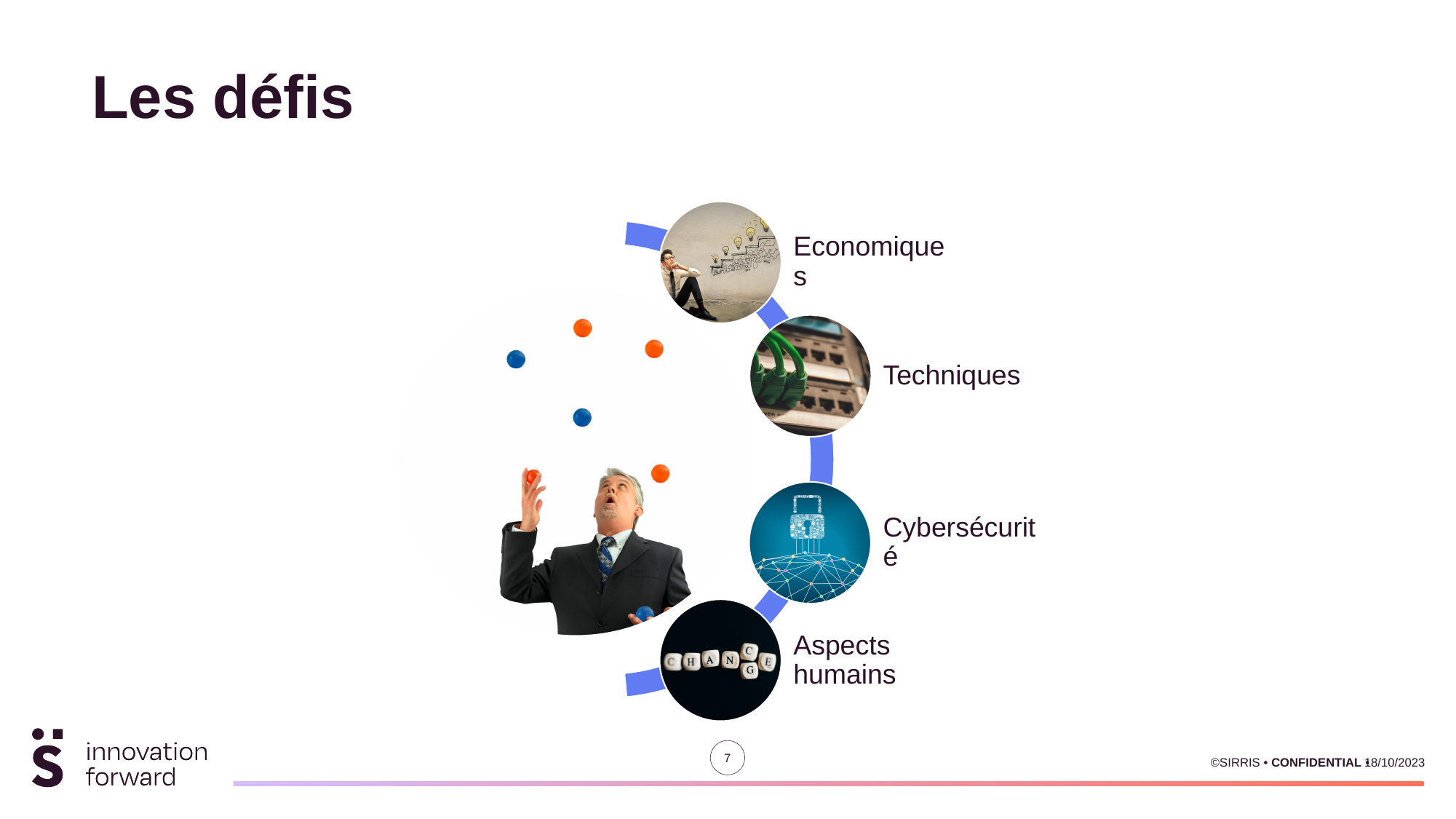

# Les défis

Economiques
Techniques
Cybersécurité
Aspects humains